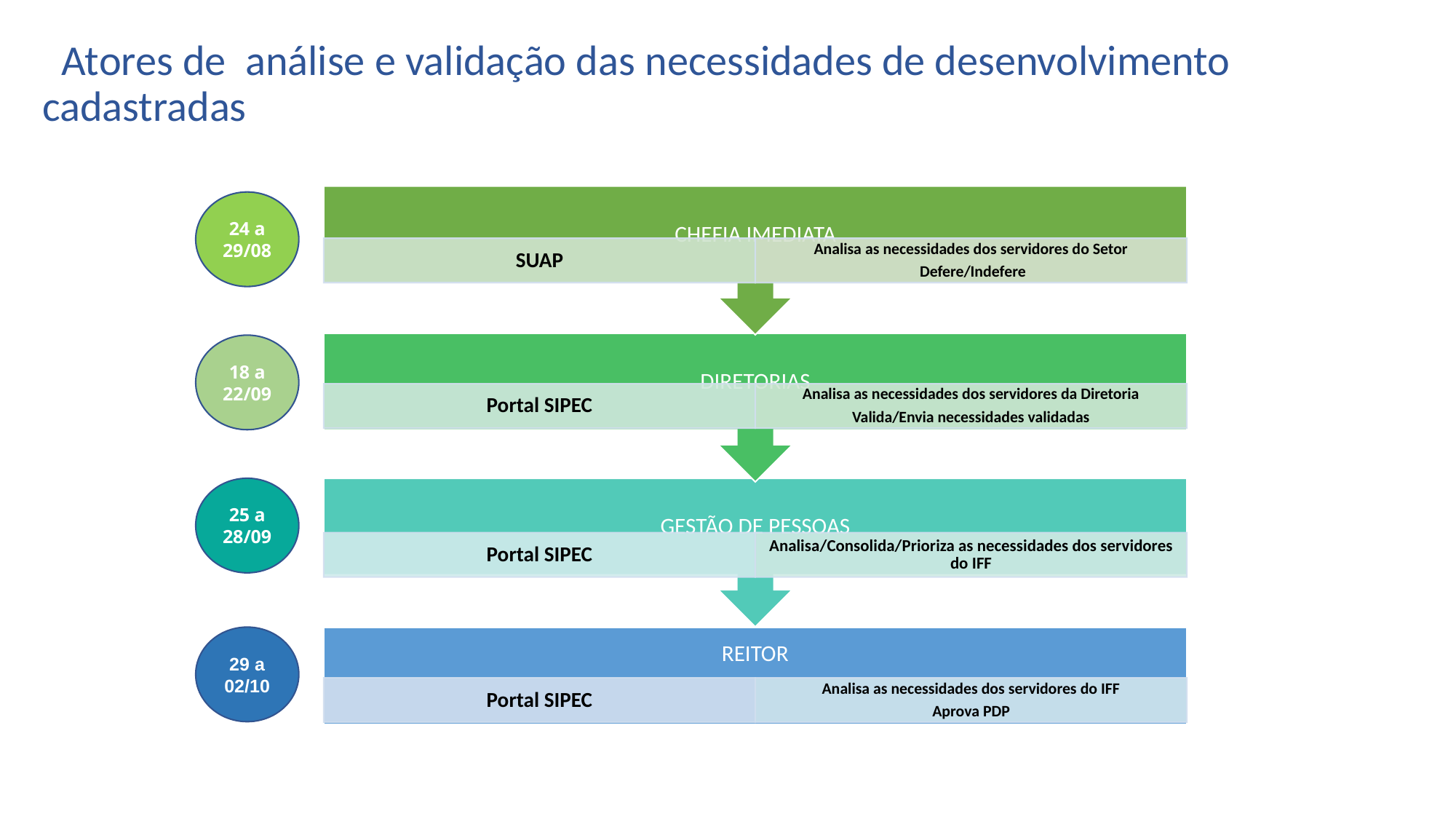

# Atores de  análise e validação das necessidades de desenvolvimento cadastradas
REITOR
Portal SIPEC
Analisa as necessidades dos servidores do IFF
Aprova PDP
GESTÃO DE PESSOAS
Portal SIPEC
Analisa/Consolida/Prioriza as necessidades dos servidores do IFF
DIRETORIAS
Portal SIPEC
Analisa as necessidades dos servidores da Diretoria
Valida/Envia necessidades validadas
CHEFIA IMEDIATA
SUAP
Analisa as necessidades dos servidores do Setor
 Defere/Indefere
24 a 29/08
18 a 22/09
25 a 28/09
29 a 02/10